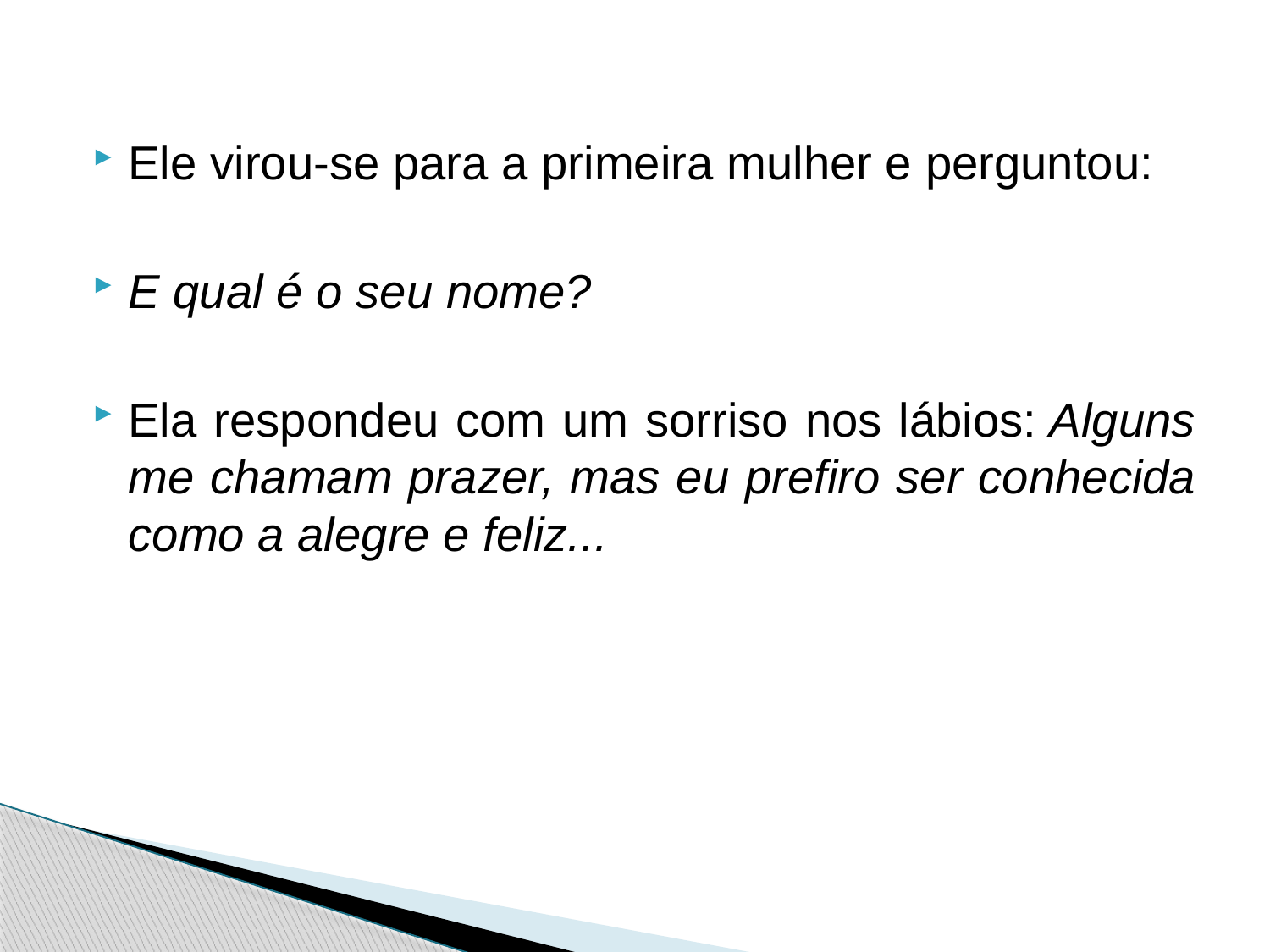

Ele virou-se para a primeira mulher e perguntou:

E qual é o seu nome?

Ela respondeu com um sorriso nos lábios: Alguns me chamam prazer, mas eu prefiro ser conhecida como a alegre e feliz...